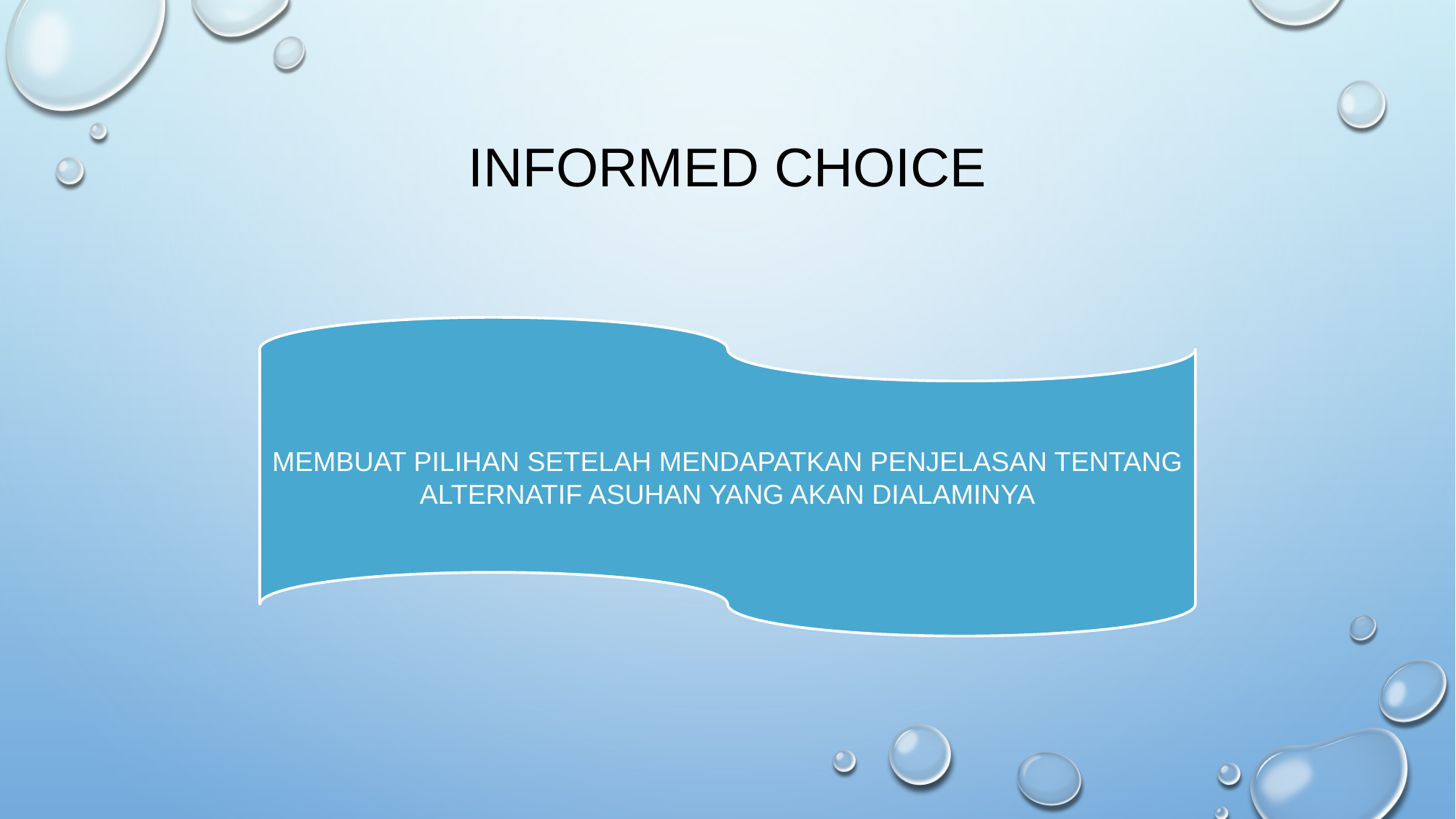

# INFORMED CHOICE

MEMBUAT PILIHAN SETELAH MENDAPATKAN PENJELASAN TENTANG ALTERNATIF ASUHAN YANG AKAN DIALAMINYA